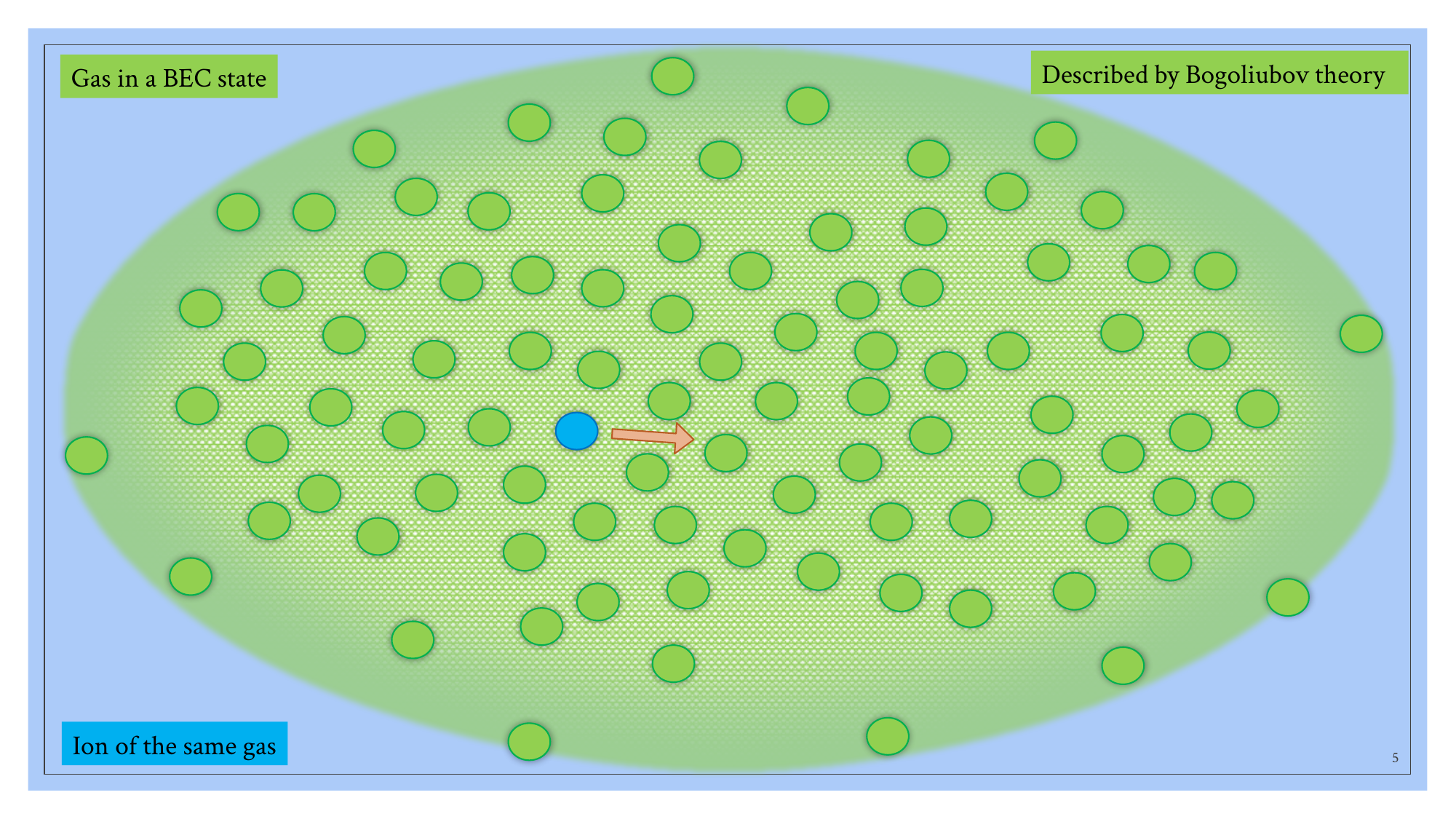

Described by Bogoliubov theory
Gas in a BEC state

Ion of the same gas

5